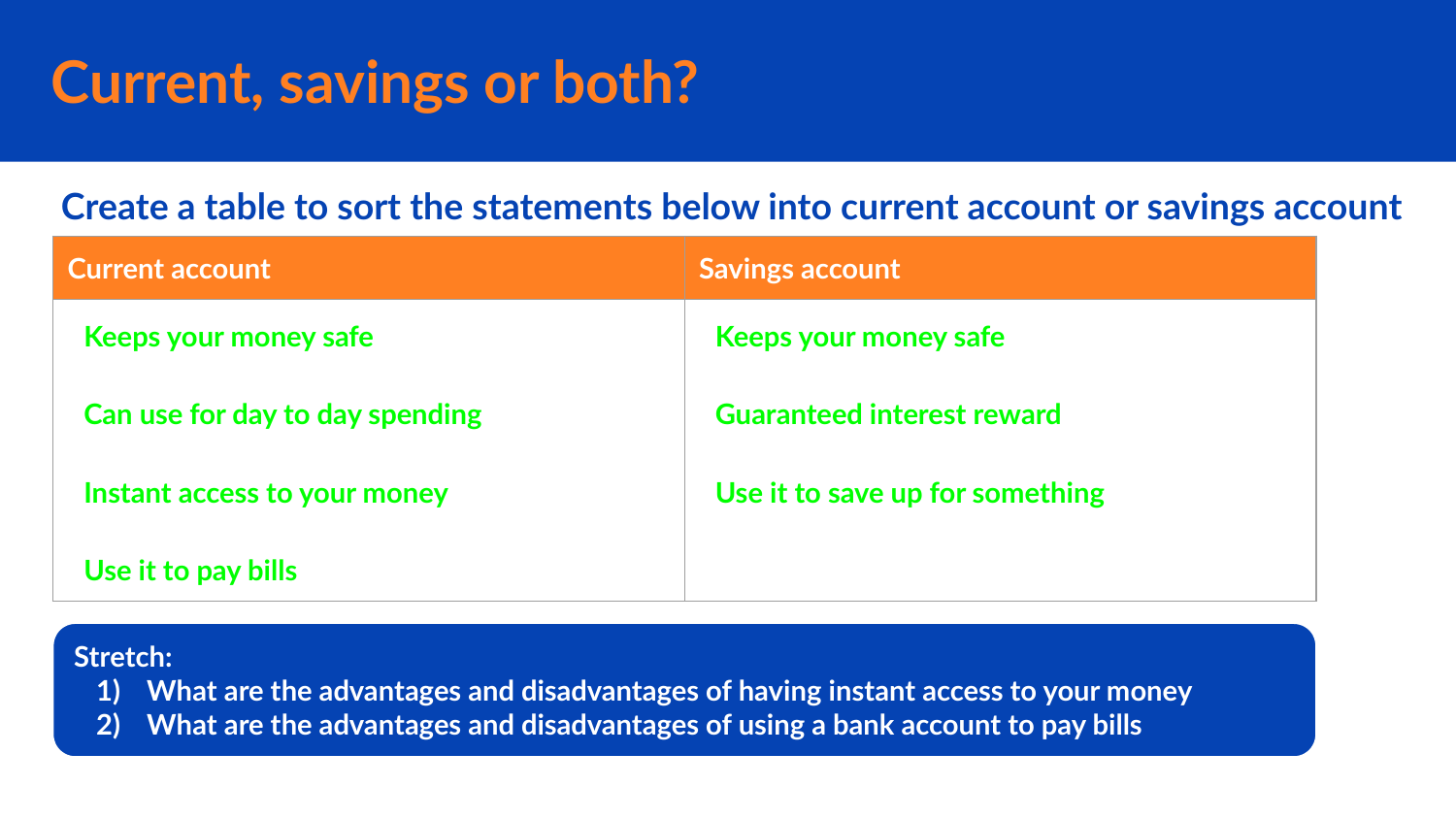

# Current, savings or both?
Create a table to sort the statements below into current account or savings account

| Current account | Savings account |
| --- | --- |
| Keeps your money safe Can use for day to day spending Instant access to your money Use it to pay bills | Keeps your money safe Guaranteed interest reward Use it to save up for something |
Stretch:
What are the advantages and disadvantages of having instant access to your money
What are the advantages and disadvantages of using a bank account to pay bills